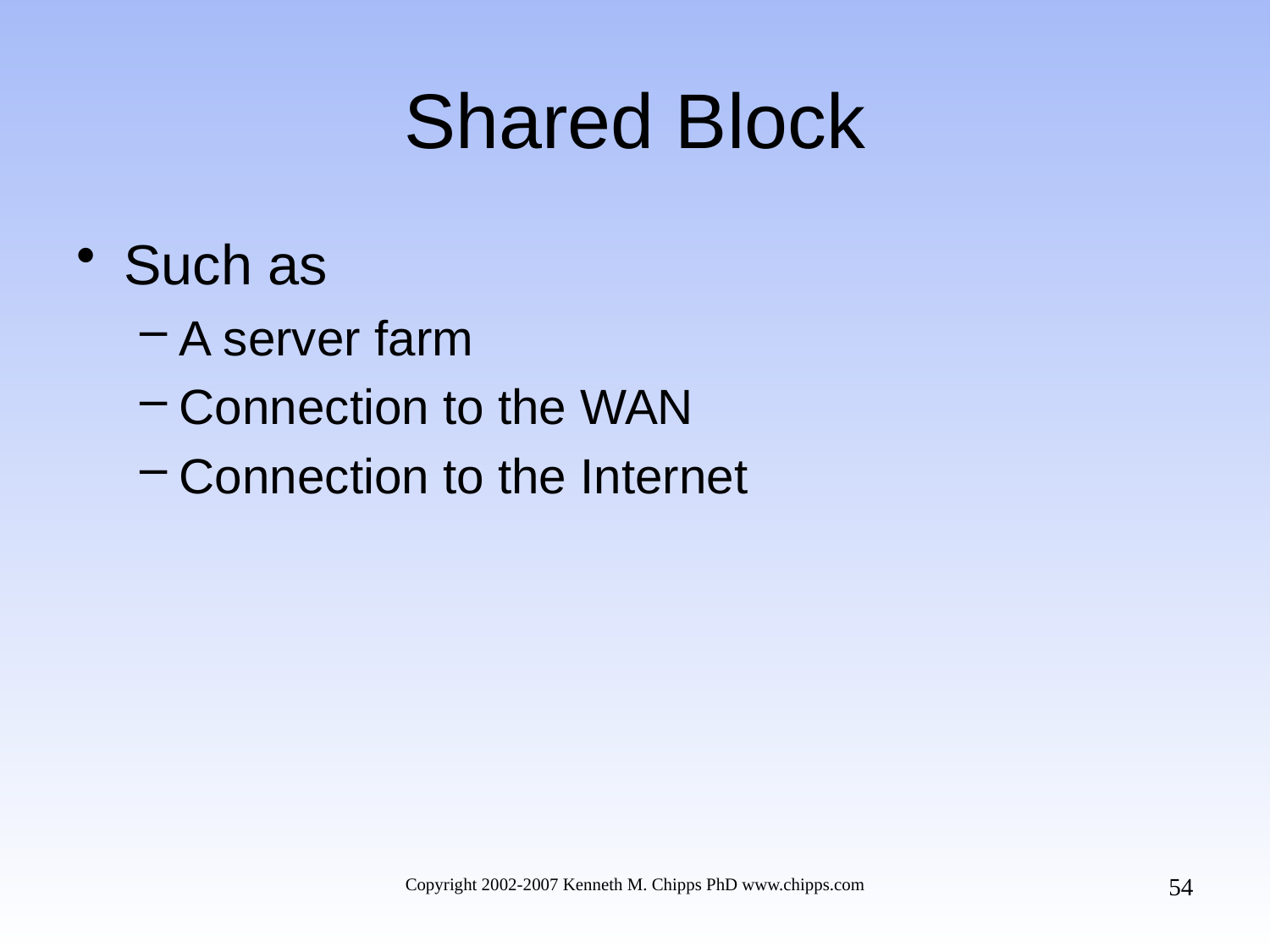

# Shared Block
Such as
A server farm
Connection to the WAN
Connection to the Internet
54
Copyright 2002-2007 Kenneth M. Chipps PhD www.chipps.com